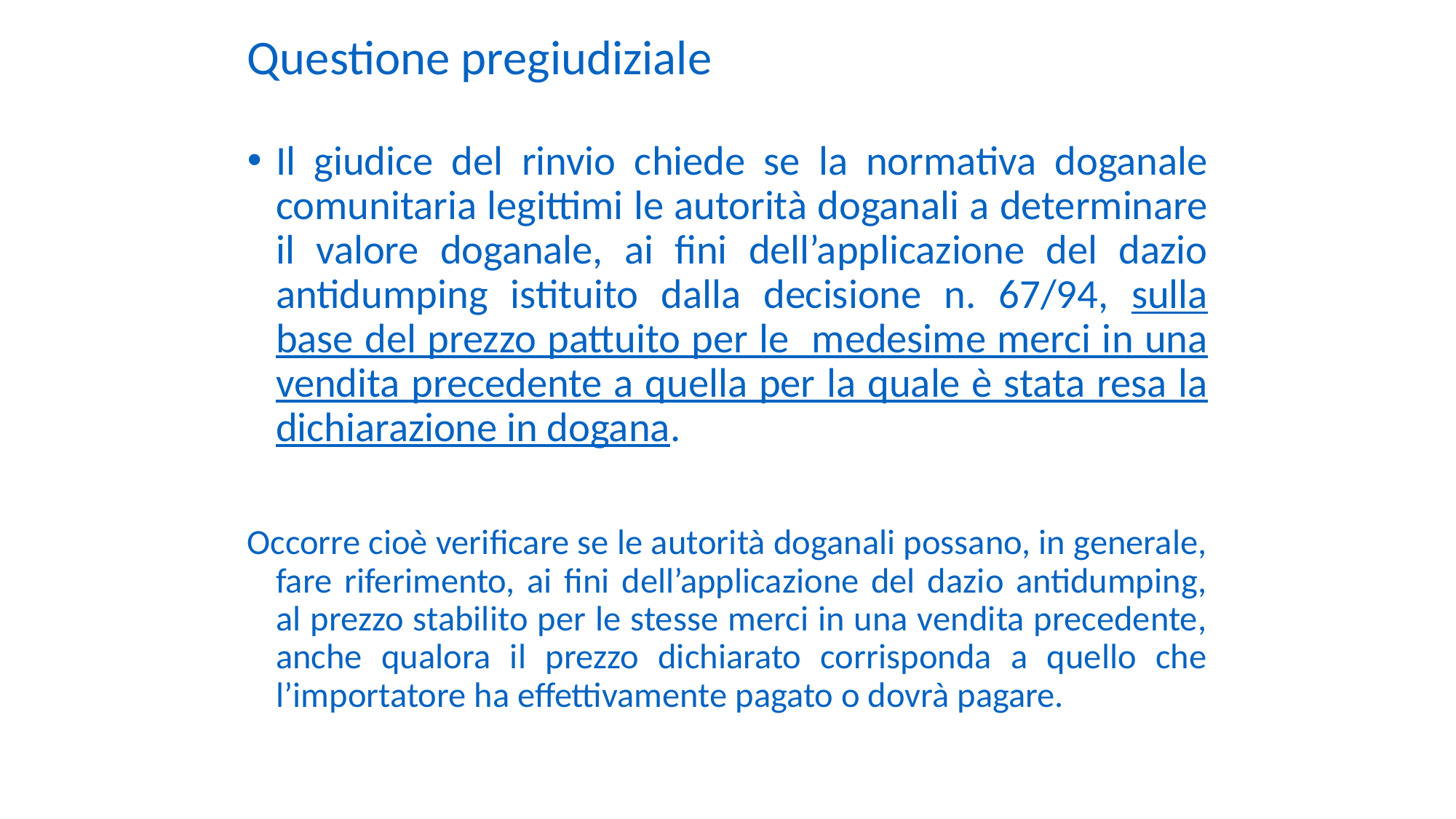

# Questione pregiudiziale
Il giudice del rinvio chiede se la normativa doganale comunitaria legittimi le autorità doganali a determinare il valore doganale, ai fini dell’applicazione del dazio antidumping istituito dalla decisione n. 67/94, sulla base del prezzo pattuito per le  medesime merci in una vendita precedente a quella per la quale è stata resa la dichiarazione in dogana.

Occorre cioè verificare se le autorità doganali possano, in generale, fare riferimento, ai fini dell’applicazione del dazio antidumping, al prezzo stabilito per le stesse merci in una vendita precedente, anche qualora il prezzo dichiarato corrisponda a quello che l’importatore ha effettivamente pagato o dovrà pagare.